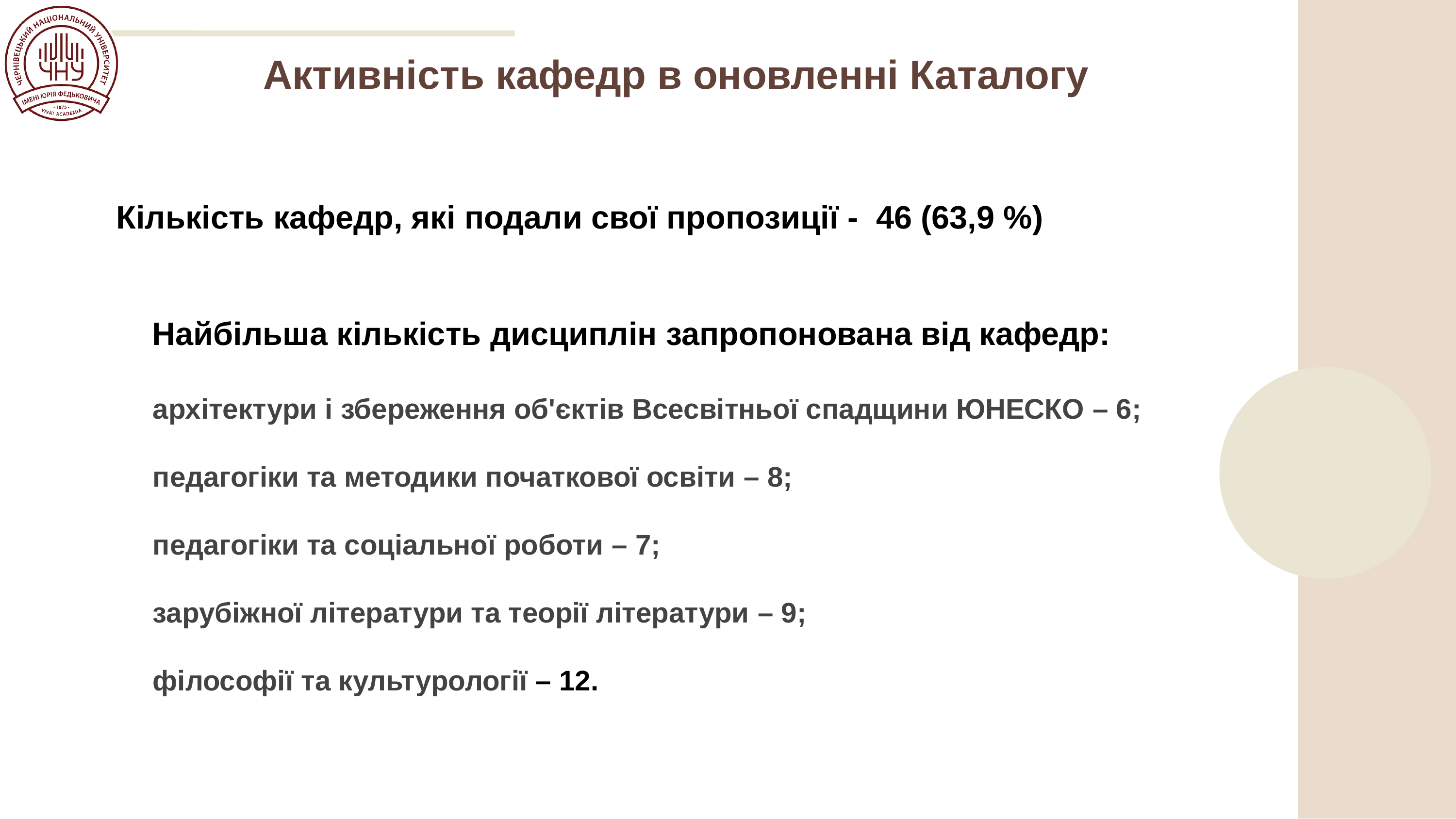

Активність кафедр в оновленні Каталогу
Кількість кафедр, які подали свої пропозиції -  46 (63,9 %)

Найбільша кількість дисциплін запропонована від кафедр:

архітектури і збереження об'єктів Всесвітньої спадщини ЮНЕСКО – 6;

педагогіки та методики початкової освіти – 8;

педагогіки та соціальної роботи – 7;

зарубіжної літератури та теорії літератури – 9;

філософії та культурології – 12.